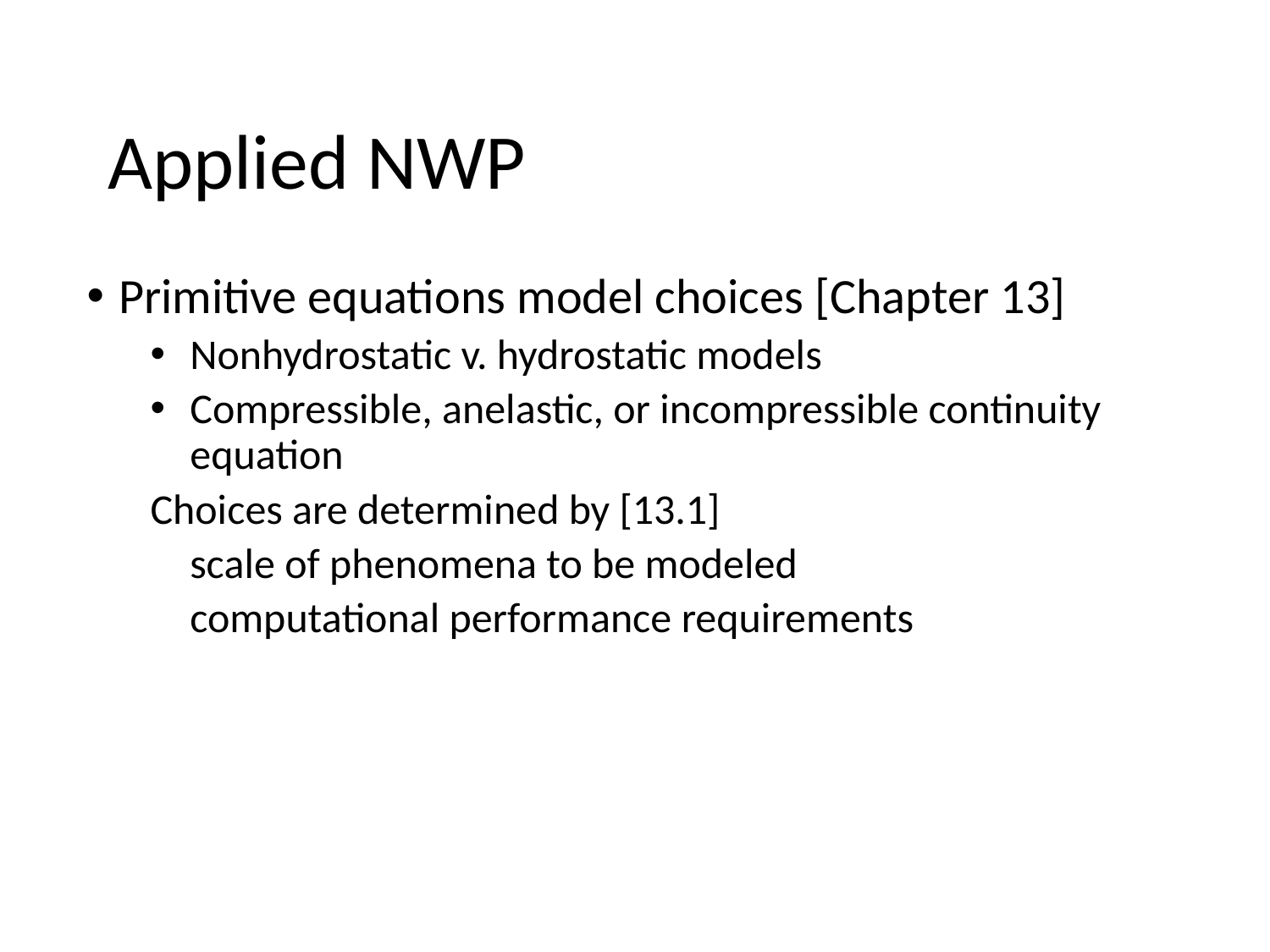

Applied NWP
Primitive equations model choices [Chapter 13]
Nonhydrostatic v. hydrostatic models
Compressible, anelastic, or incompressible continuity equation
Choices are determined by [13.1]
	scale of phenomena to be modeled
	computational performance requirements